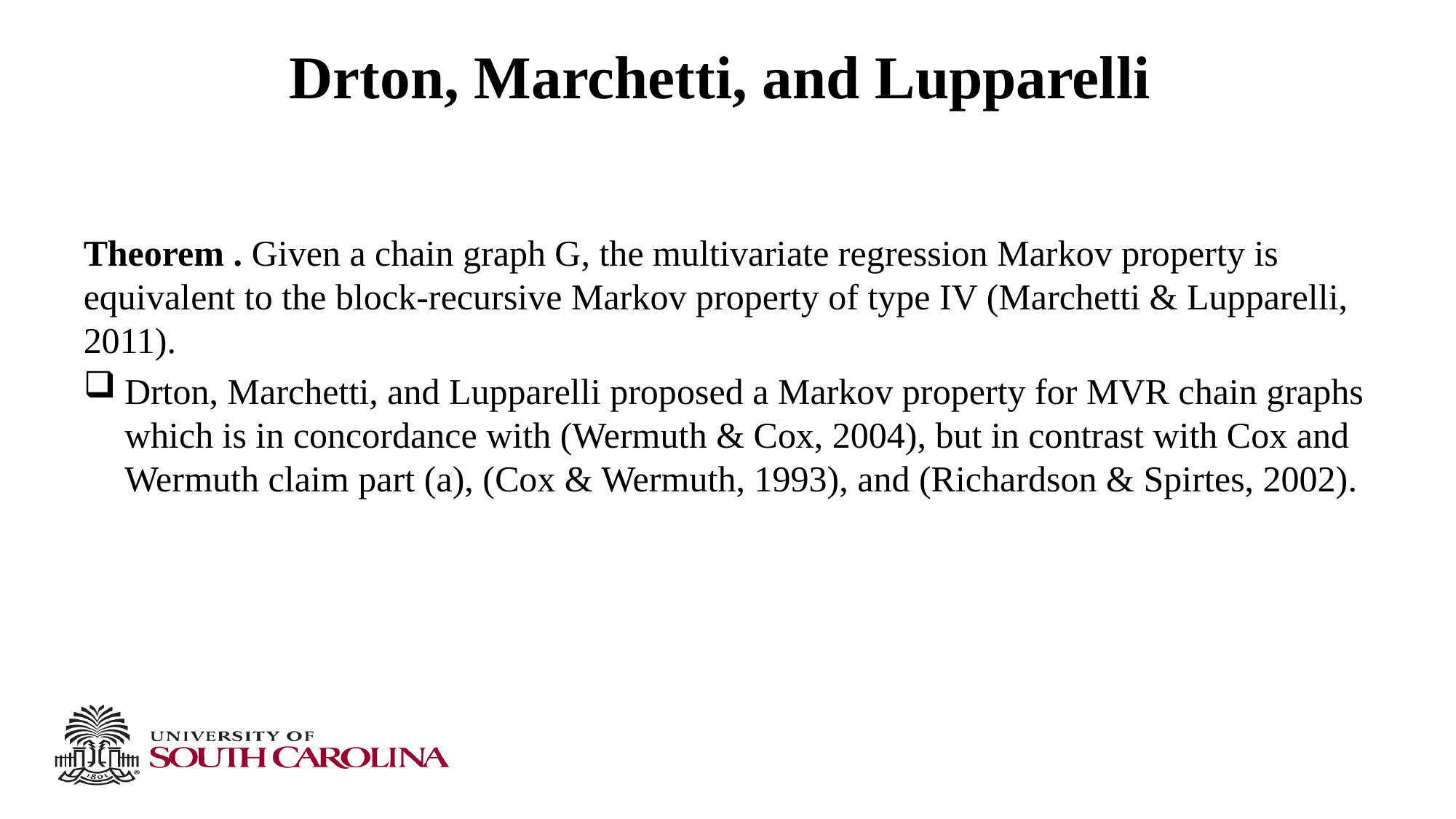

# Drton, Marchetti, and Lupparelli
Theorem . Given a chain graph G, the multivariate regression Markov property is equivalent to the block-recursive Markov property of type IV (Marchetti & Lupparelli, 2011).
Drton, Marchetti, and Lupparelli proposed a Markov property for MVR chain graphs which is in concordance with (Wermuth & Cox, 2004), but in contrast with Cox and Wermuth claim part (a), (Cox & Wermuth, 1993), and (Richardson & Spirtes, 2002).